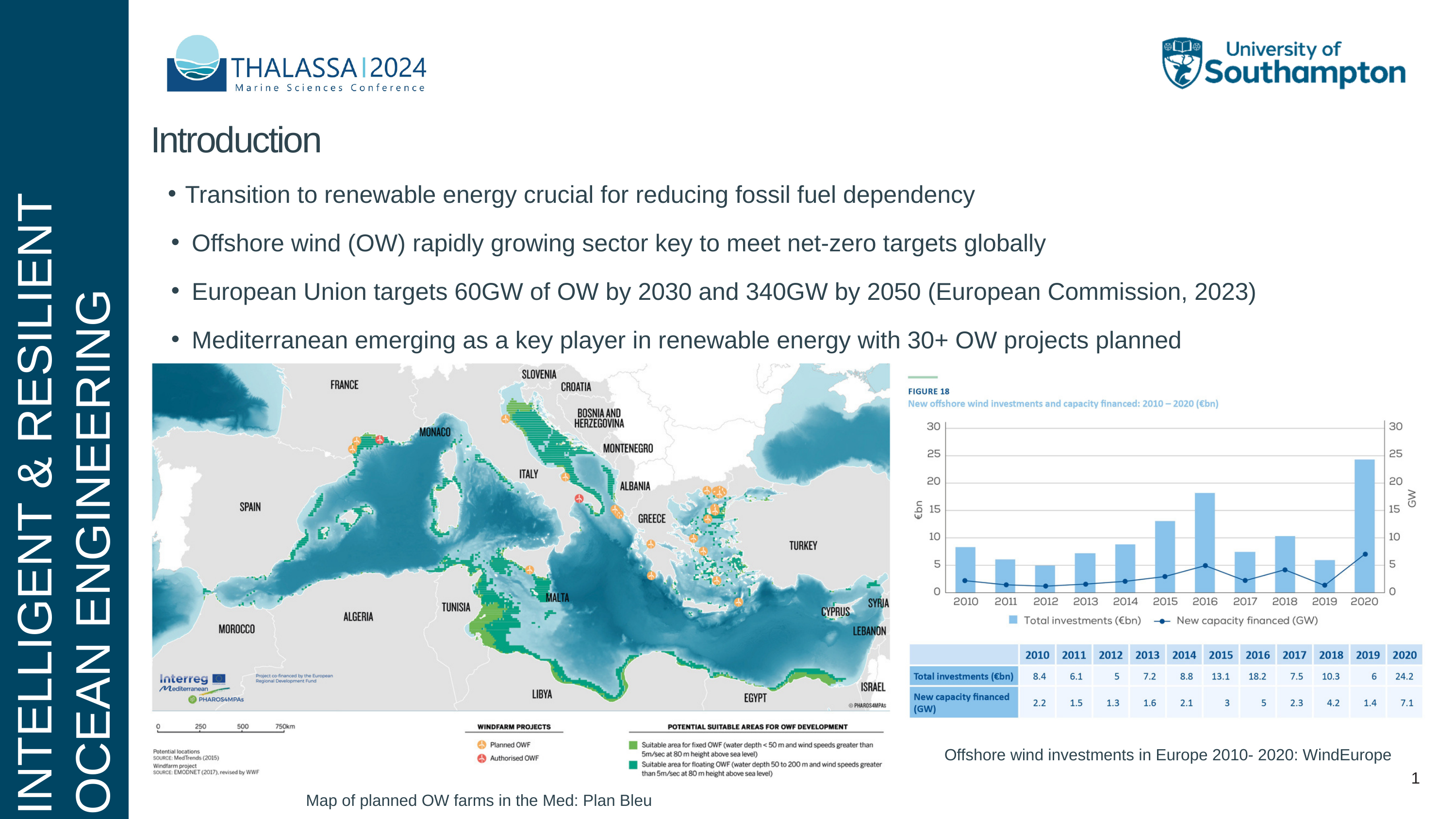

Introduction
Transition to renewable energy crucial for reducing fossil fuel dependency
Offshore wind (OW) rapidly growing sector key to meet net-zero targets globally
European Union targets 60GW of OW by 2030 and 340GW by 2050 (European Commission, 2023)
Mediterranean emerging as a key player in renewable energy with 30+ OW projects planned

INTELLIGENT & RESILIENT
OCEAN ENGINEERING

Offshore wind investments in Europe 2010- 2020: WindEurope
1
Map of planned OW farms in the Med: Plan Bleu